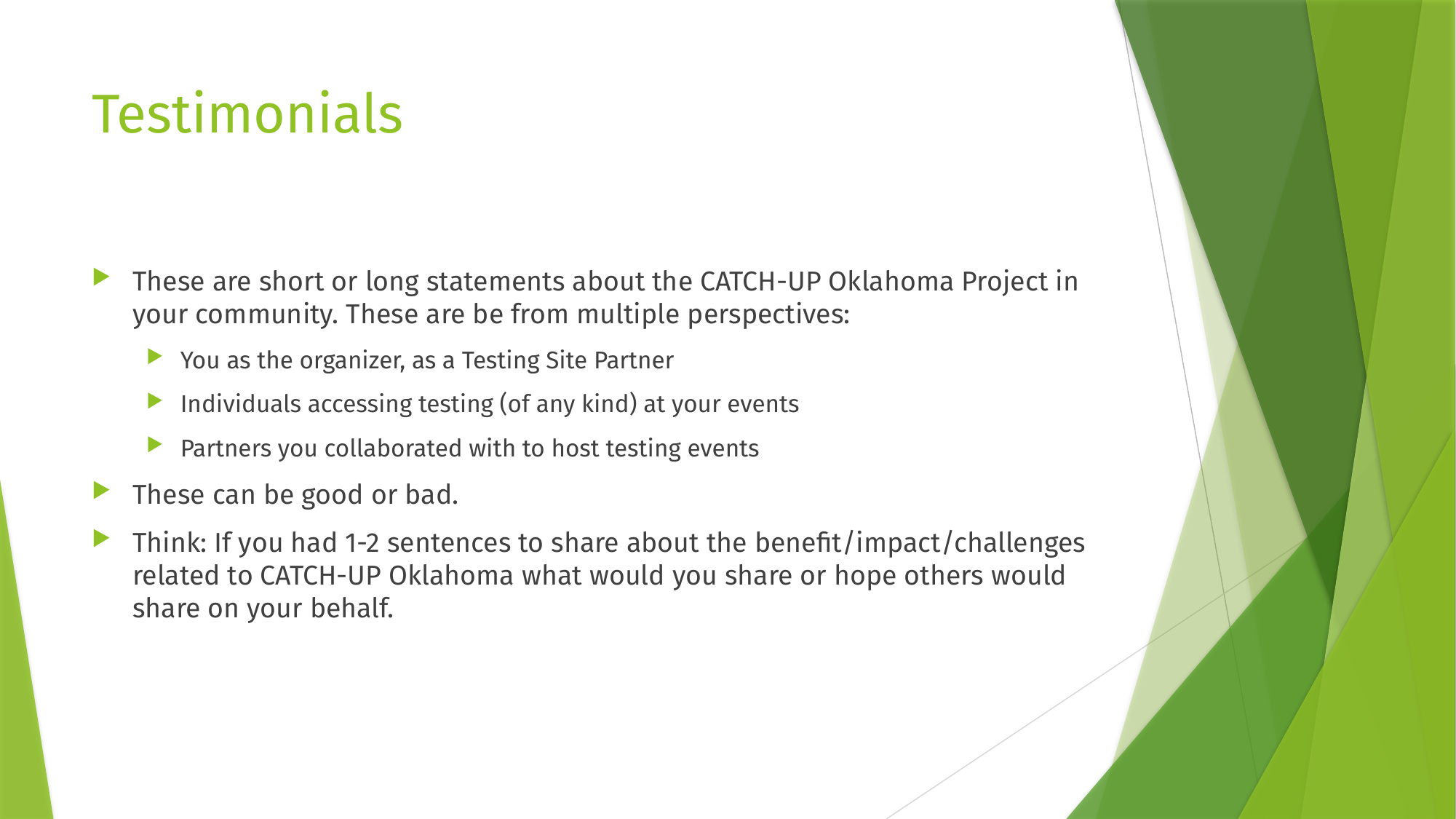

# Testimonials
These are short or long statements about the CATCH-UP Oklahoma Project in your community. These are be from multiple perspectives:
You as the organizer, as a Testing Site Partner
Individuals accessing testing (of any kind) at your events
Partners you collaborated with to host testing events
These can be good or bad.
Think: If you had 1-2 sentences to share about the benefit/impact/challenges related to CATCH-UP Oklahoma what would you share or hope others would share on your behalf.